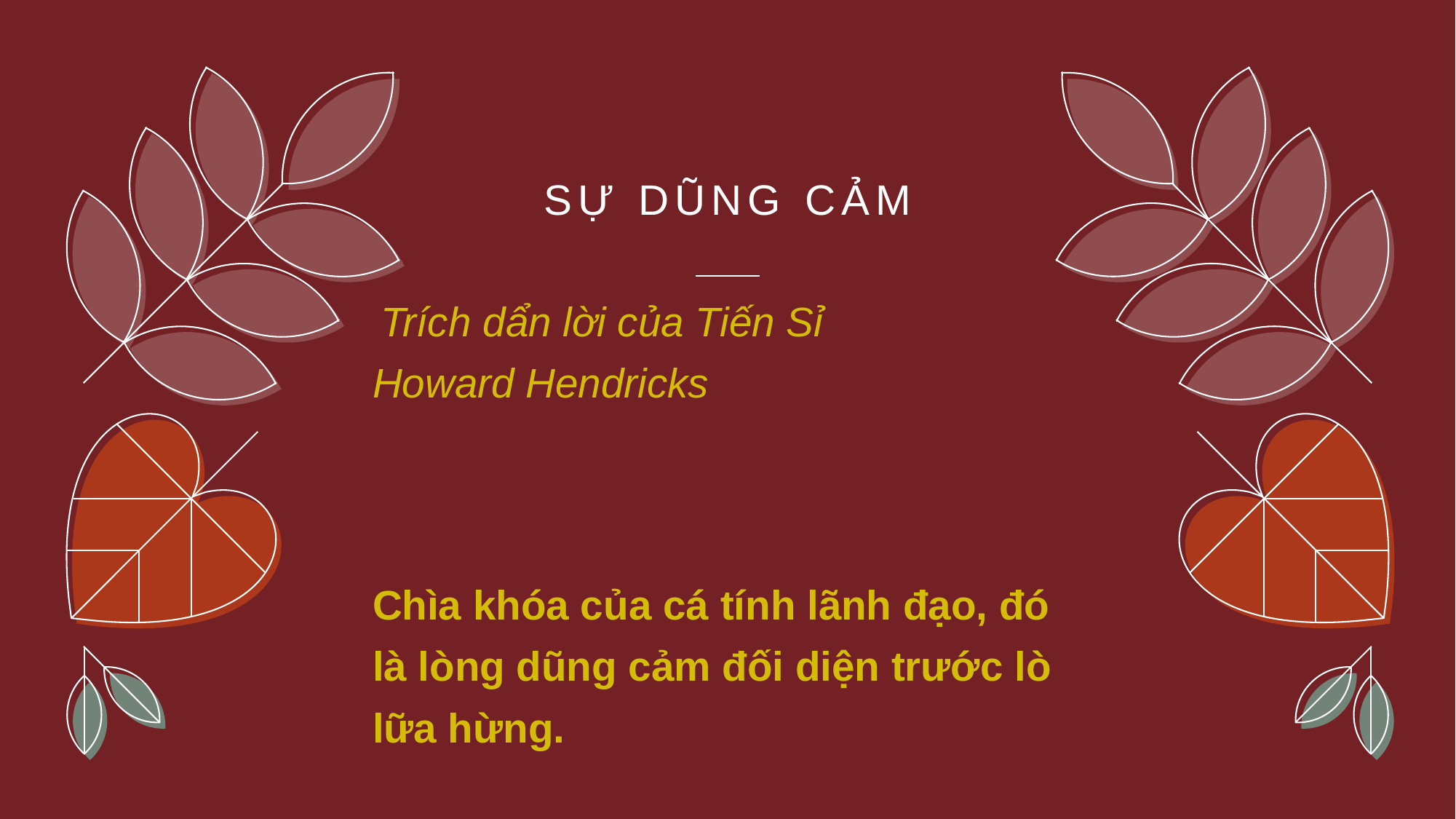

# SỰ DŨNG CẢM
 Trích dẩn lời của Tiến Sỉ Howard Hendricks

Chìa khóa của cá tính lãnh đạo, đó là lòng dũng cảm đối diện trước lò lữa hừng.